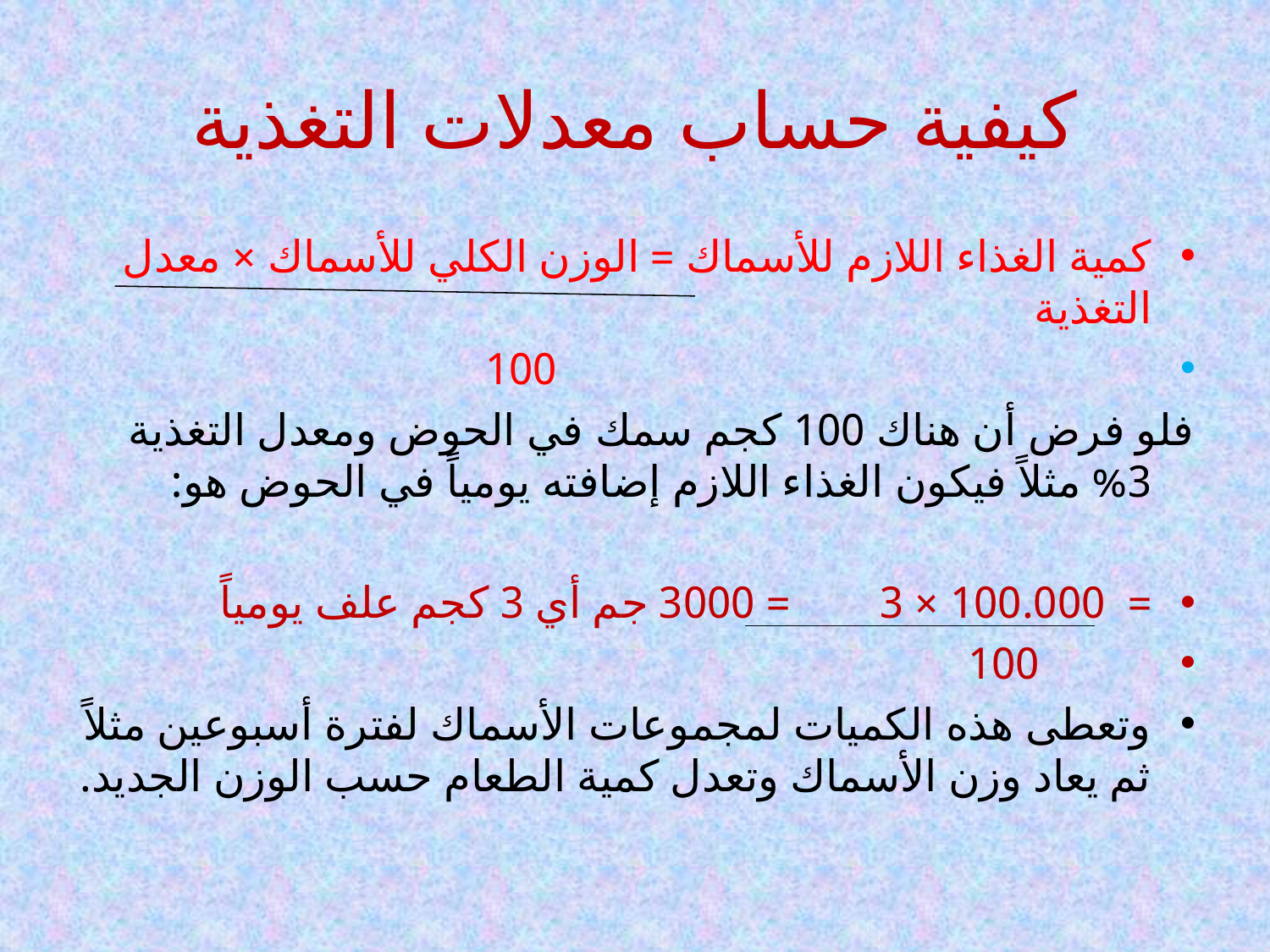

# كيفية حساب معدلات التغذية
كمية الغذاء اللازم للأسماك = الوزن الكلي للأسماك × معدل التغذية
                                                     100
فلو فرض أن هناك 100 كجم سمك في الحوض ومعدل التغذية 3% مثلاً فيكون الغذاء اللازم إضافته يومياً في الحوض هو:

=  100.000 × 3        = 3000 جم أي 3 كجم علف يومياً
          100
وتعطى هذه الكميات لمجموعات الأسماك لفترة أسبوعين مثلاً ثم يعاد وزن الأسماك وتعدل كمية الطعام حسب الوزن الجديد.